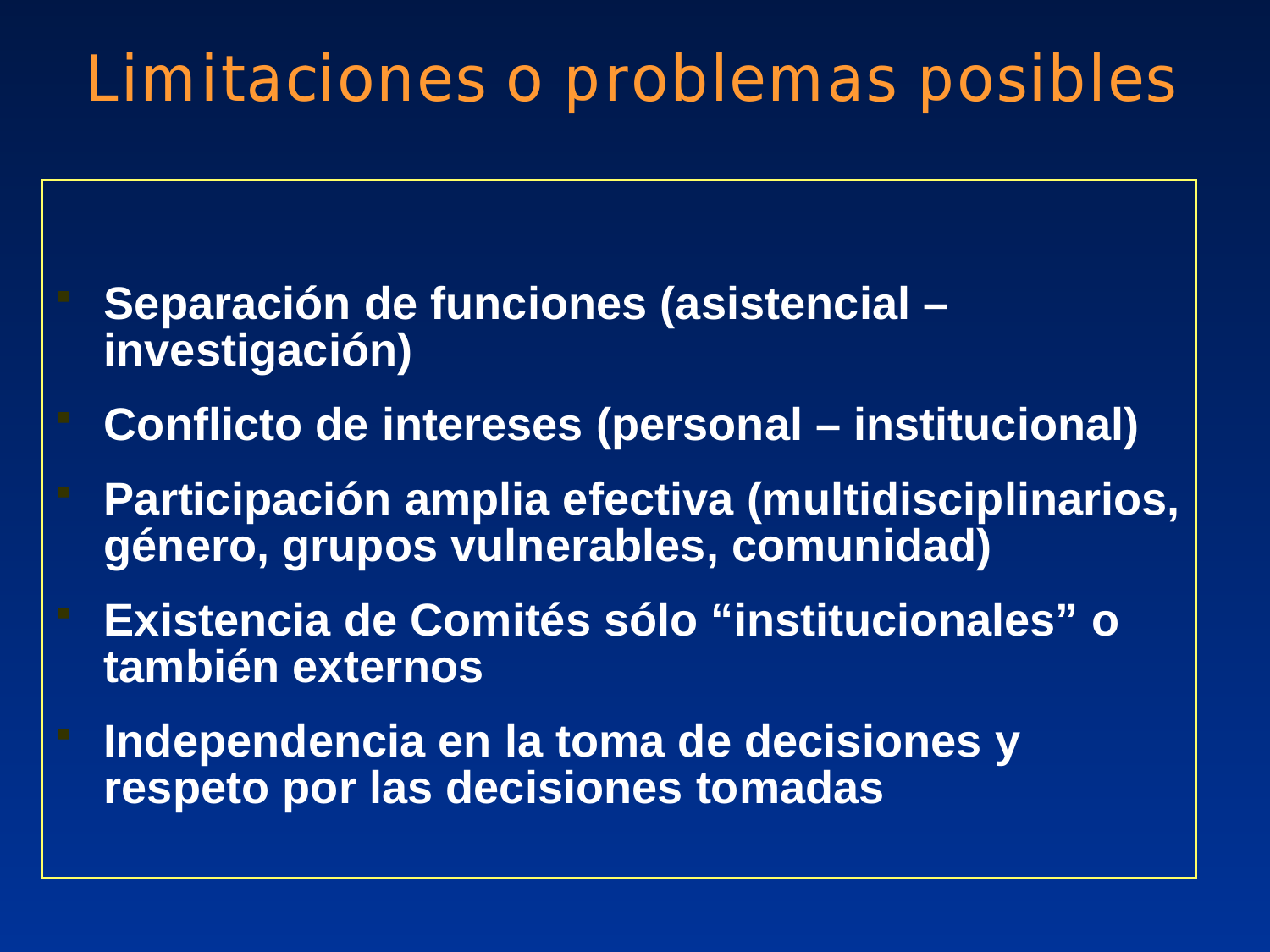

Limitaciones o problemas posibles

Separación de funciones (asistencial – investigación)
Conflicto de intereses (personal – institucional)
Participación amplia efectiva (multidisciplinarios, género, grupos vulnerables, comunidad)
Existencia de Comités sólo “institucionales” o también externos
Independencia en la toma de decisiones y respeto por las decisiones tomadas